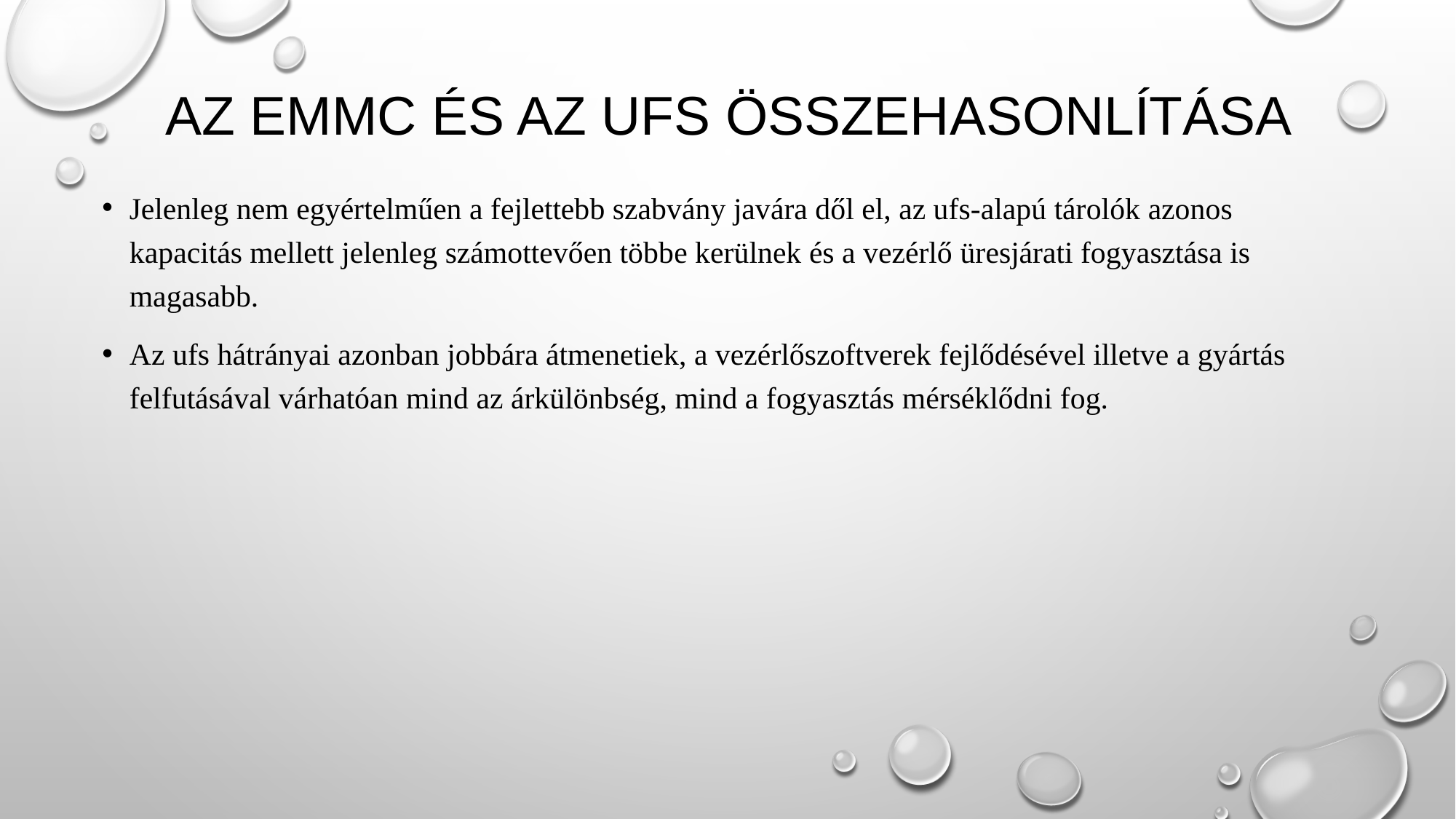

# Az eMMC és az UFS összehasonlítása
Jelenleg nem egyértelműen a fejlettebb szabvány javára dől el, az ufs-alapú tárolók azonos kapacitás mellett jelenleg számottevően többe kerülnek és a vezérlő üresjárati fogyasztása is magasabb.
Az ufs hátrányai azonban jobbára átmenetiek, a vezérlőszoftverek fejlődésével illetve a gyártás felfutásával várhatóan mind az árkülönbség, mind a fogyasztás mérséklődni fog.